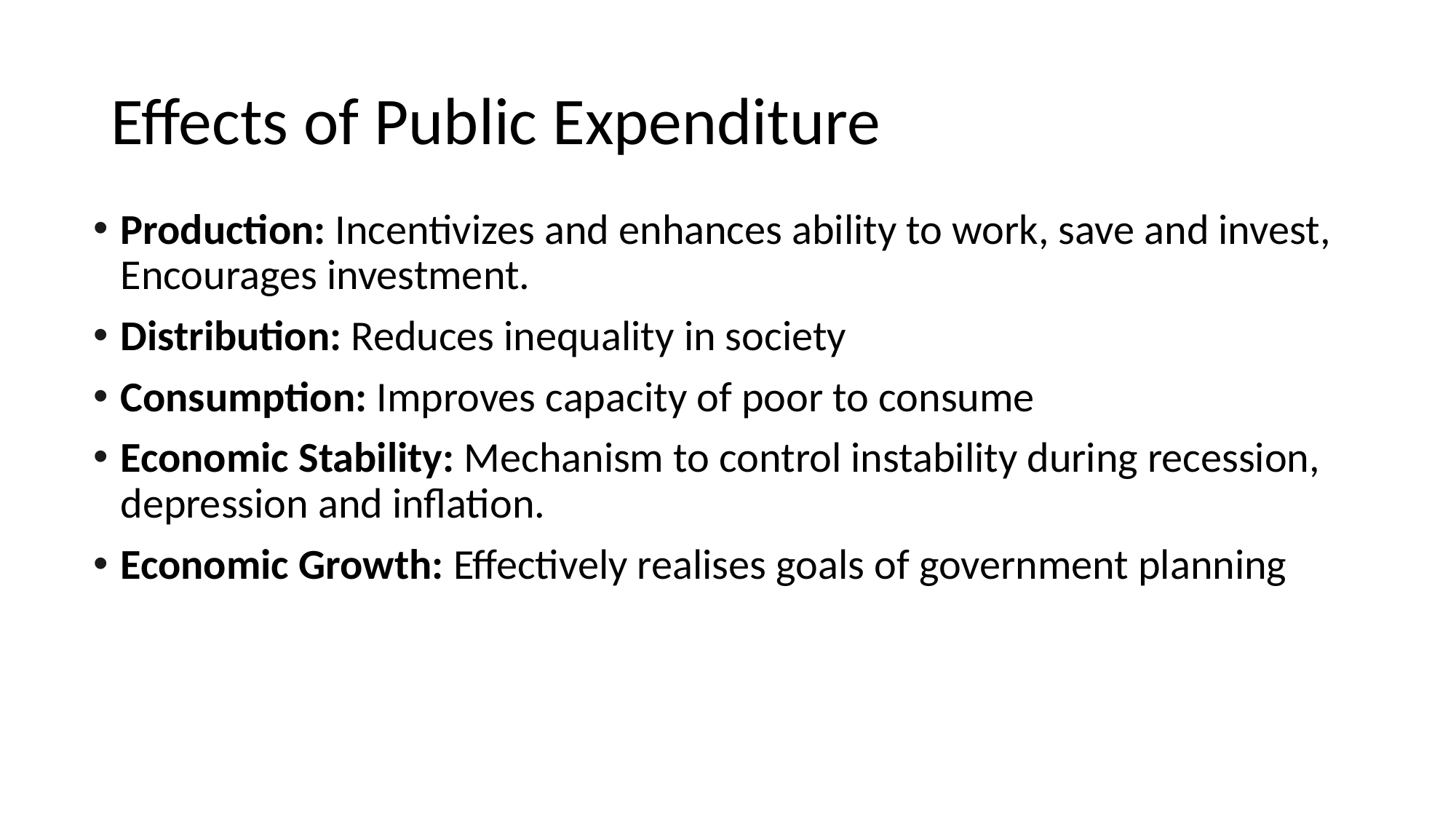

# Effects of Public Expenditure
Production: Incentivizes and enhances ability to work, save and invest, Encourages investment.
Distribution: Reduces inequality in society
Consumption: Improves capacity of poor to consume
Economic Stability: Mechanism to control instability during recession, depression and inflation.
Economic Growth: Effectively realises goals of government planning